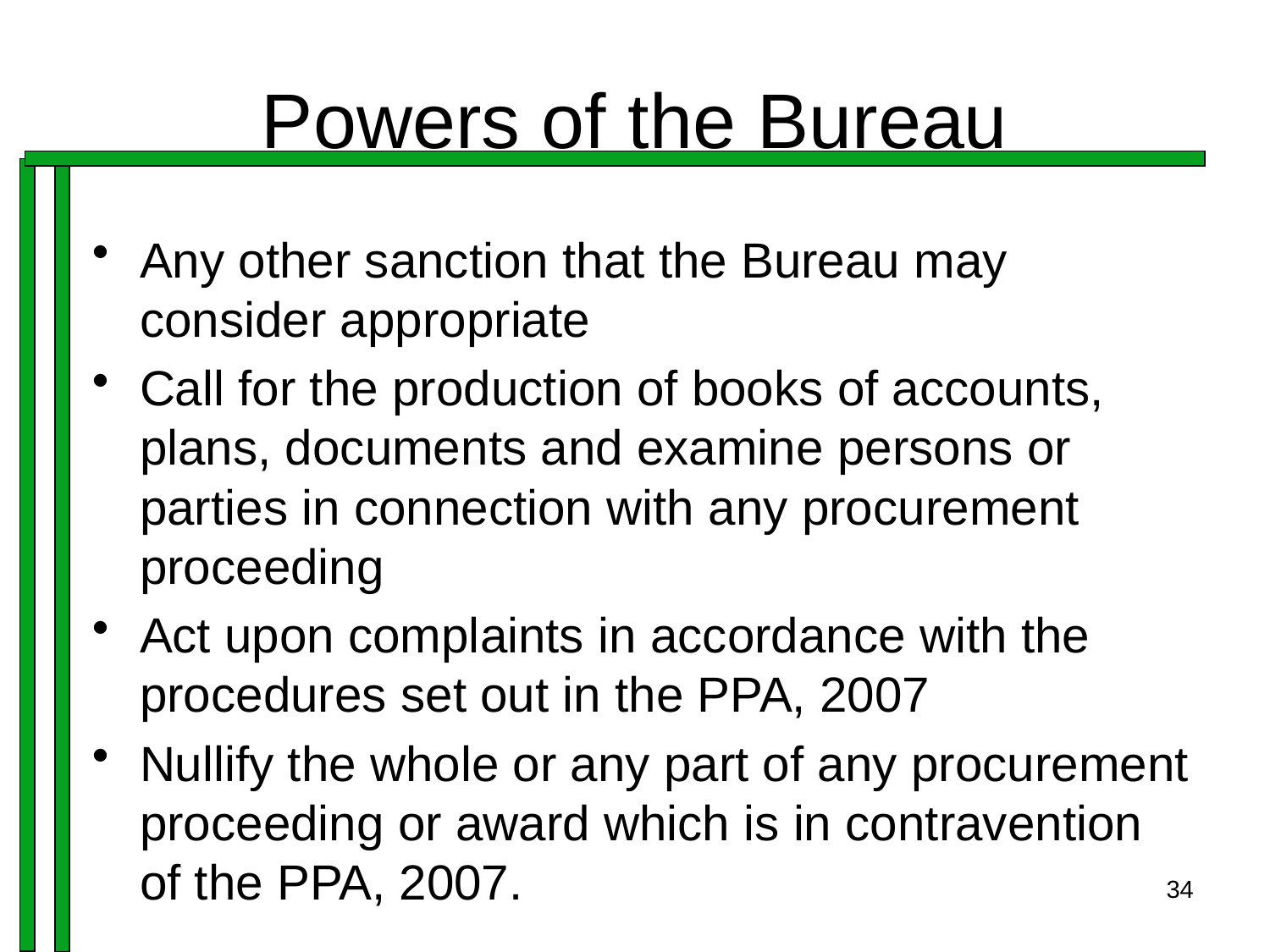

# Powers of the Bureau
Any other sanction that the Bureau may consider appropriate
Call for the production of books of accounts, plans, documents and examine persons or parties in connection with any procurement proceeding
Act upon complaints in accordance with the procedures set out in the PPA, 2007
Nullify the whole or any part of any procurement proceeding or award which is in contravention of the PPA, 2007.

34